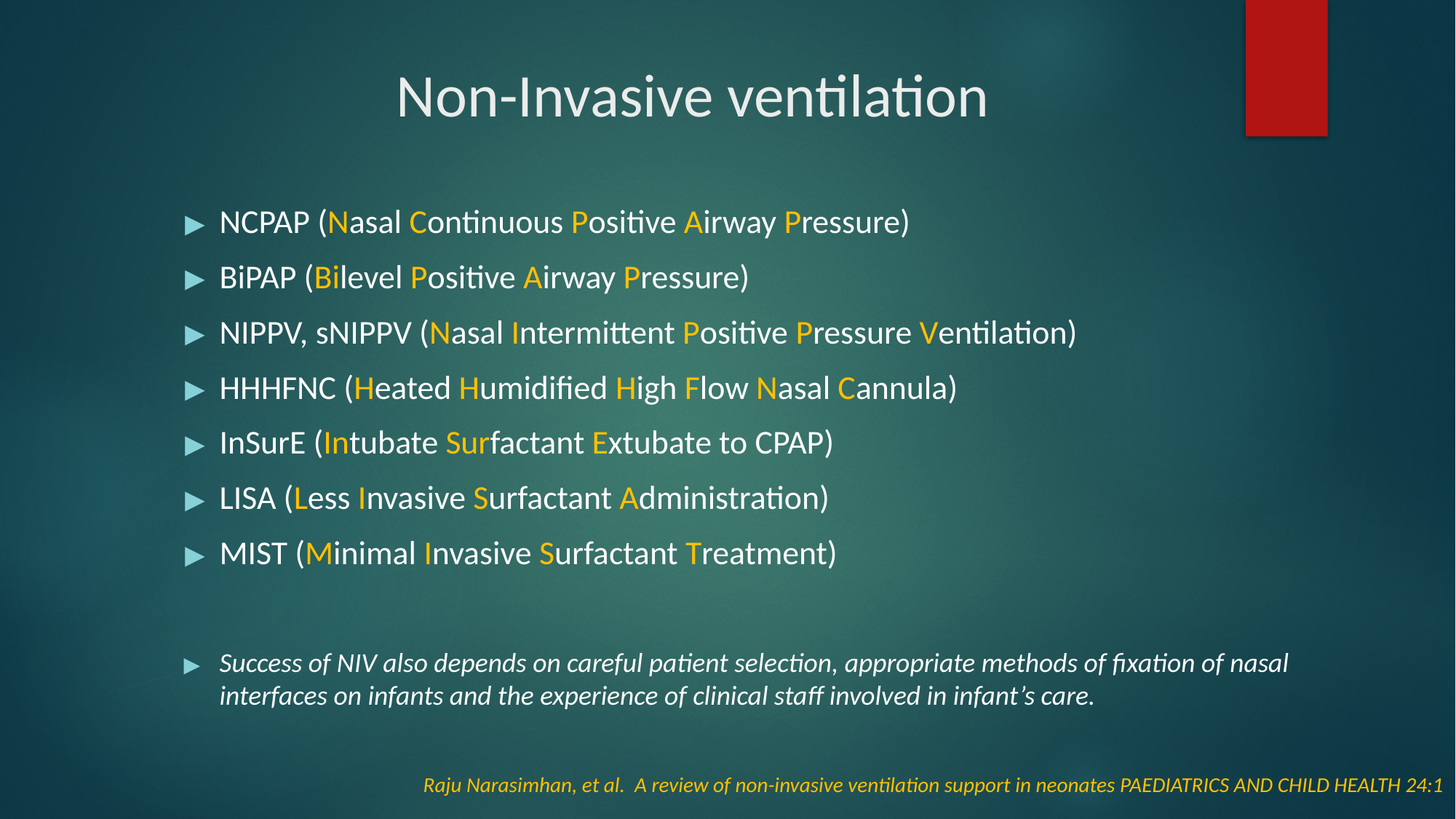

# Non-Invasive ventilation
NCPAP (Nasal Continuous Positive Airway Pressure)
BiPAP (Bilevel Positive Airway Pressure)
NIPPV, sNIPPV (Nasal Intermittent Positive Pressure Ventilation)
HHHFNC (Heated Humidified High Flow Nasal Cannula)
InSurE (Intubate Surfactant Extubate to CPAP)
LISA (Less Invasive Surfactant Administration)
MIST (Minimal Invasive Surfactant Treatment)

Success of NIV also depends on careful patient selection, appropriate methods of fixation of nasal interfaces on infants and the experience of clinical staff involved in infant’s care.
Raju Narasimhan, et al.  A review of non-invasive ventilation support in neonates PAEDIATRICS AND CHILD HEALTH 24:1